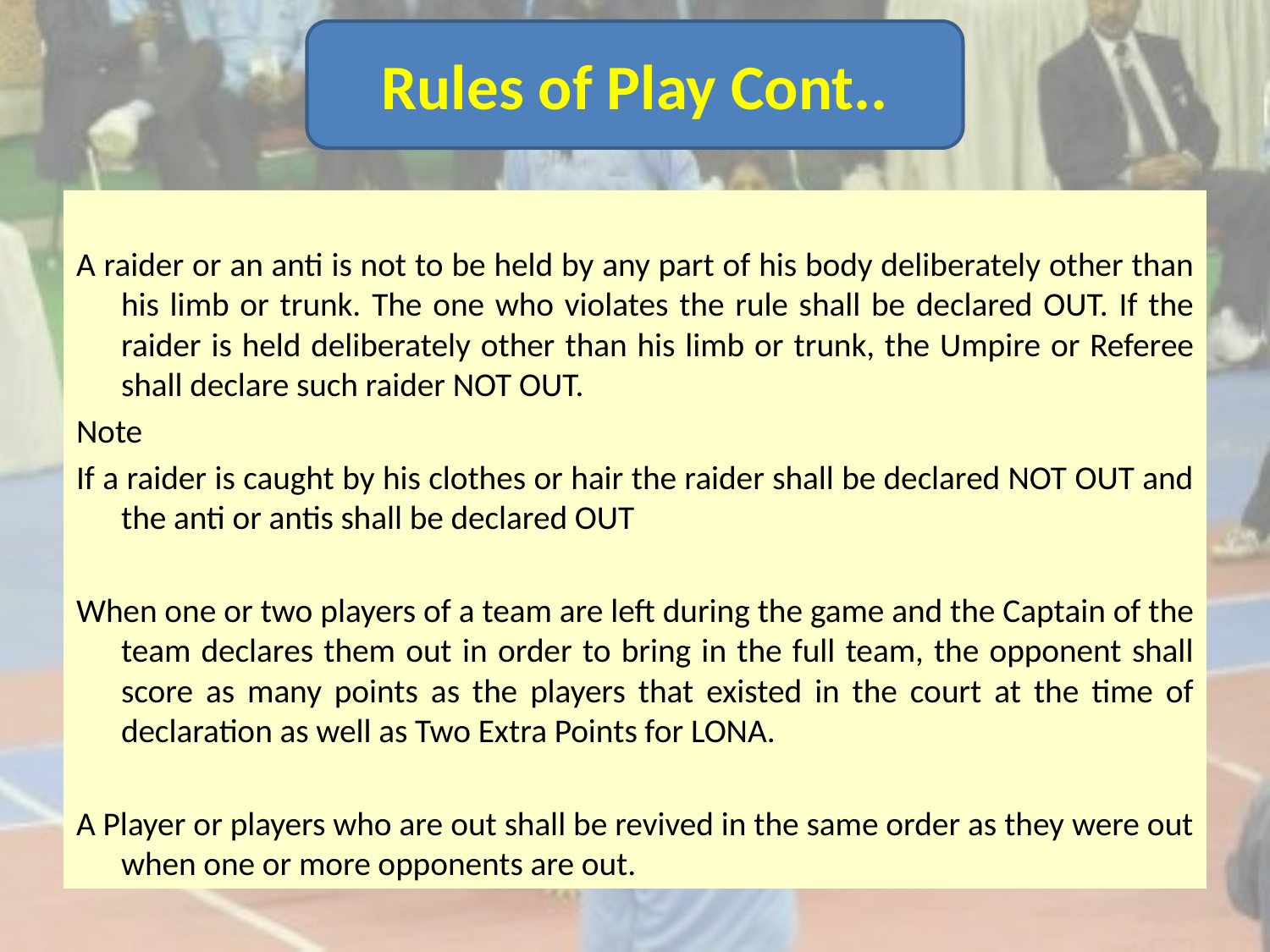

Rules of Play Cont..

A raider or an anti is not to be held by any part of his body deliberately other than his limb or trunk. The one who violates the rule shall be declared OUT. If the raider is held deliberately other than his limb or trunk, the Umpire or Referee shall declare such raider NOT OUT.
Note
If a raider is caught by his clothes or hair the raider shall be declared NOT OUT and the anti or antis shall be declared OUT

When one or two players of a team are left during the game and the Captain of the team declares them out in order to bring in the full team, the opponent shall score as many points as the players that existed in the court at the time of declaration as well as Two Extra Points for LONA.

A Player or players who are out shall be revived in the same order as they were out when one or more opponents are out.